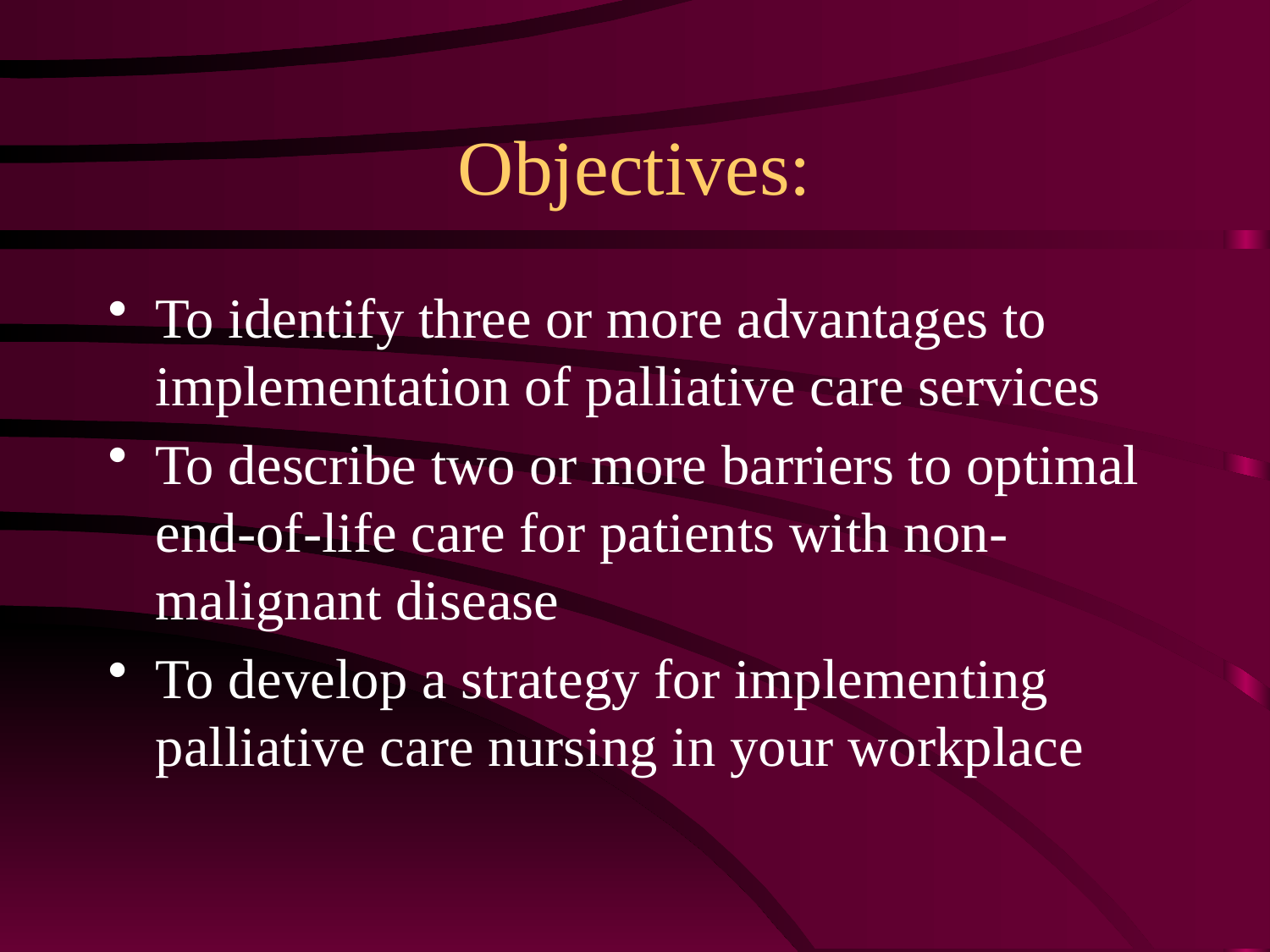

# Objectives:
To identify three or more advantages to implementation of palliative care services
To describe two or more barriers to optimal end-of-life care for patients with non-malignant disease
To develop a strategy for implementing palliative care nursing in your workplace